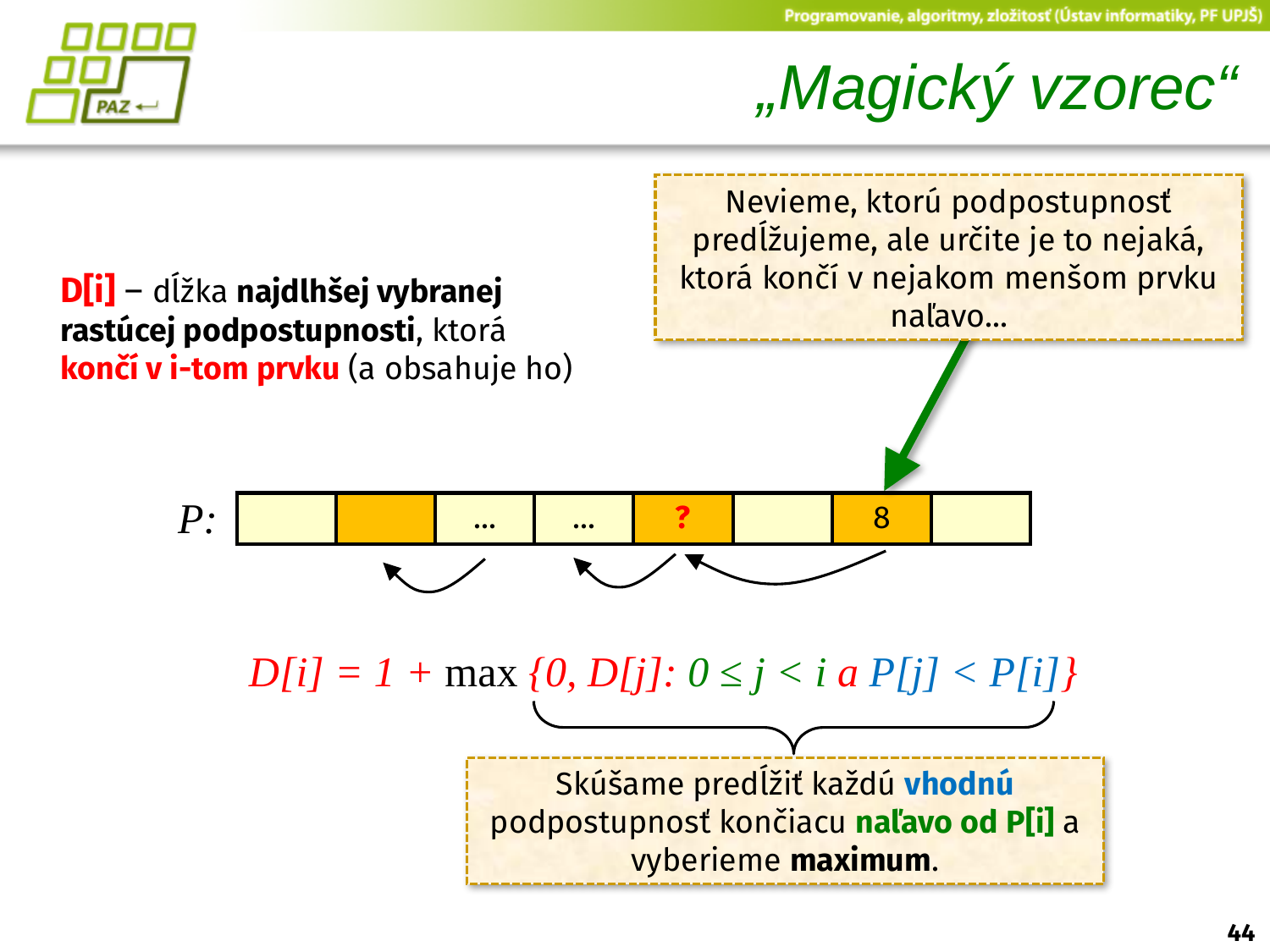

# „Magický vzorec“
Nevieme, ktorú podpostupnosť predĺžujeme, ale určite je to nejaká, ktorá končí v nejakom menšom prvku naľavo...
D[i] – dĺžka najdlhšej vybranej rastúcej podpostupnosti, ktorá končí v i-tom prvku (a obsahuje ho)

P:
|  |  | ... | ... | ? |  | 8 |  |
| --- | --- | --- | --- | --- | --- | --- | --- |

D[i] = 1 + max {0, D[j]: 0 ≤ j < i a P[j] < P[i]}
Skúšame predĺžiť každú vhodnú podpostupnosť končiacu naľavo od P[i] a vyberieme maximum.